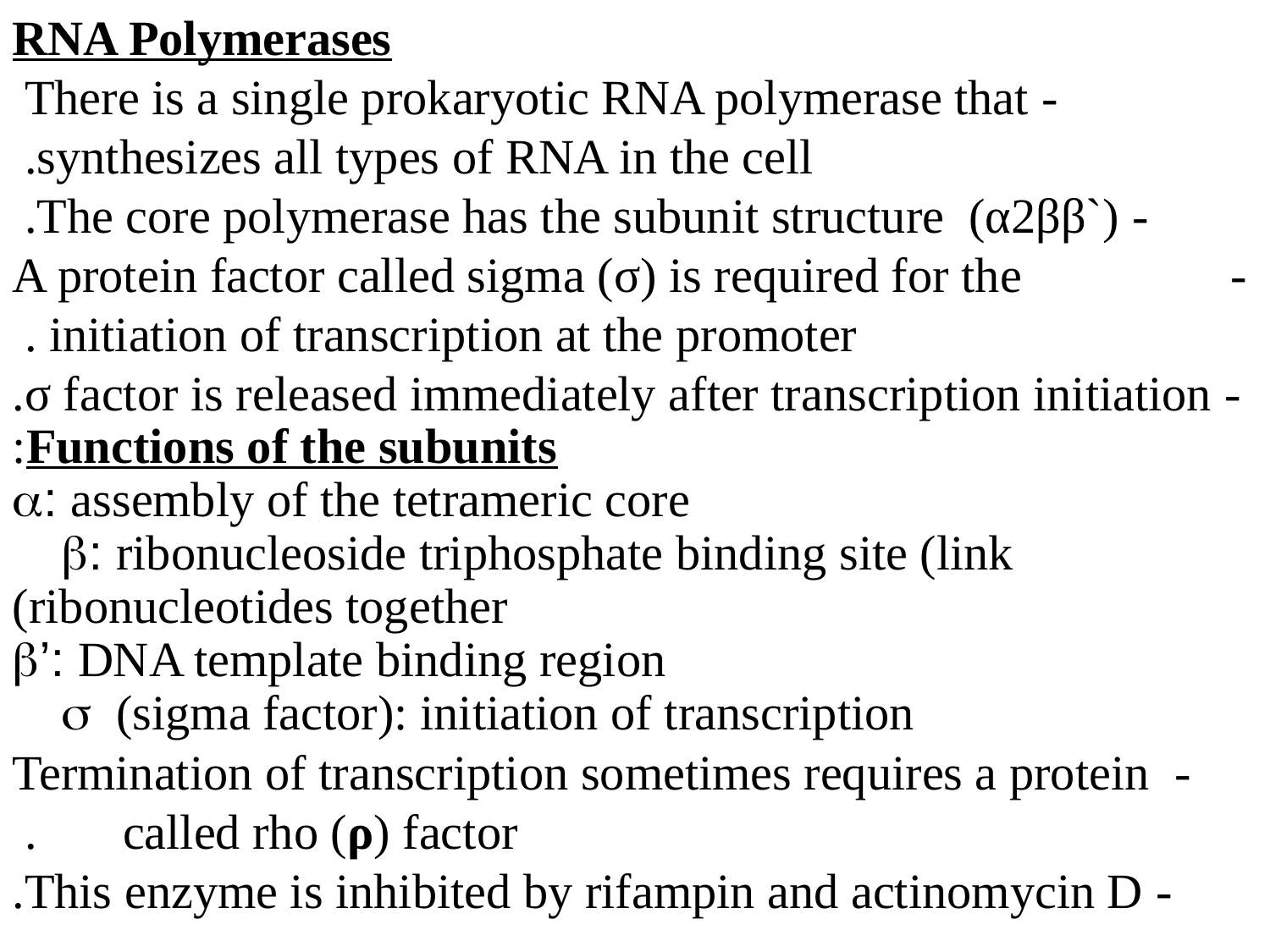

RNA Polymerases
- There is a single prokaryotic RNA polymerase that
   synthesizes all types of RNA in the cell.
- The core polymerase has the subunit structure  (α2ββ`).
- A protein factor called sigma (σ) is required for the                  initiation of transcription at the promoter.
- σ factor is released immediately after transcription initiation.
Functions of the subunits:
     α: assembly of the tetrameric core
     β: ribonucleoside triphosphate binding site (link
          ribonucleotides together)
     β’: DNA template binding region
     σ (sigma factor): initiation of transcription
- Termination of transcription sometimes requires a protein         called rho (ρ) factor.
- This enzyme is inhibited by rifampin and actinomycin D.